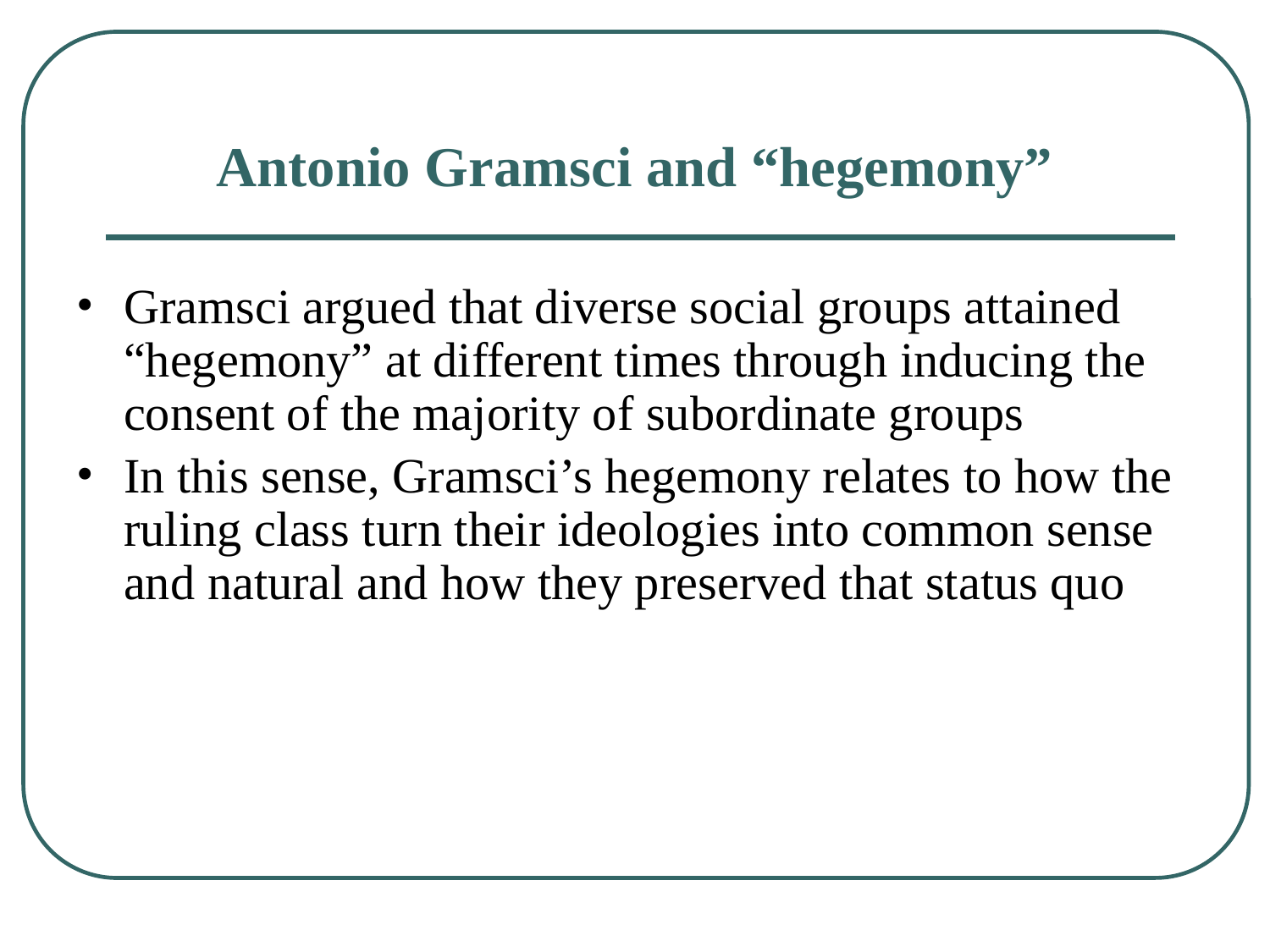

Antonio Gramsci and “hegemony”
Gramsci argued that diverse social groups attained “hegemony” at different times through inducing the consent of the majority of subordinate groups
In this sense, Gramsci’s hegemony relates to how the ruling class turn their ideologies into common sense and natural and how they preserved that status quo